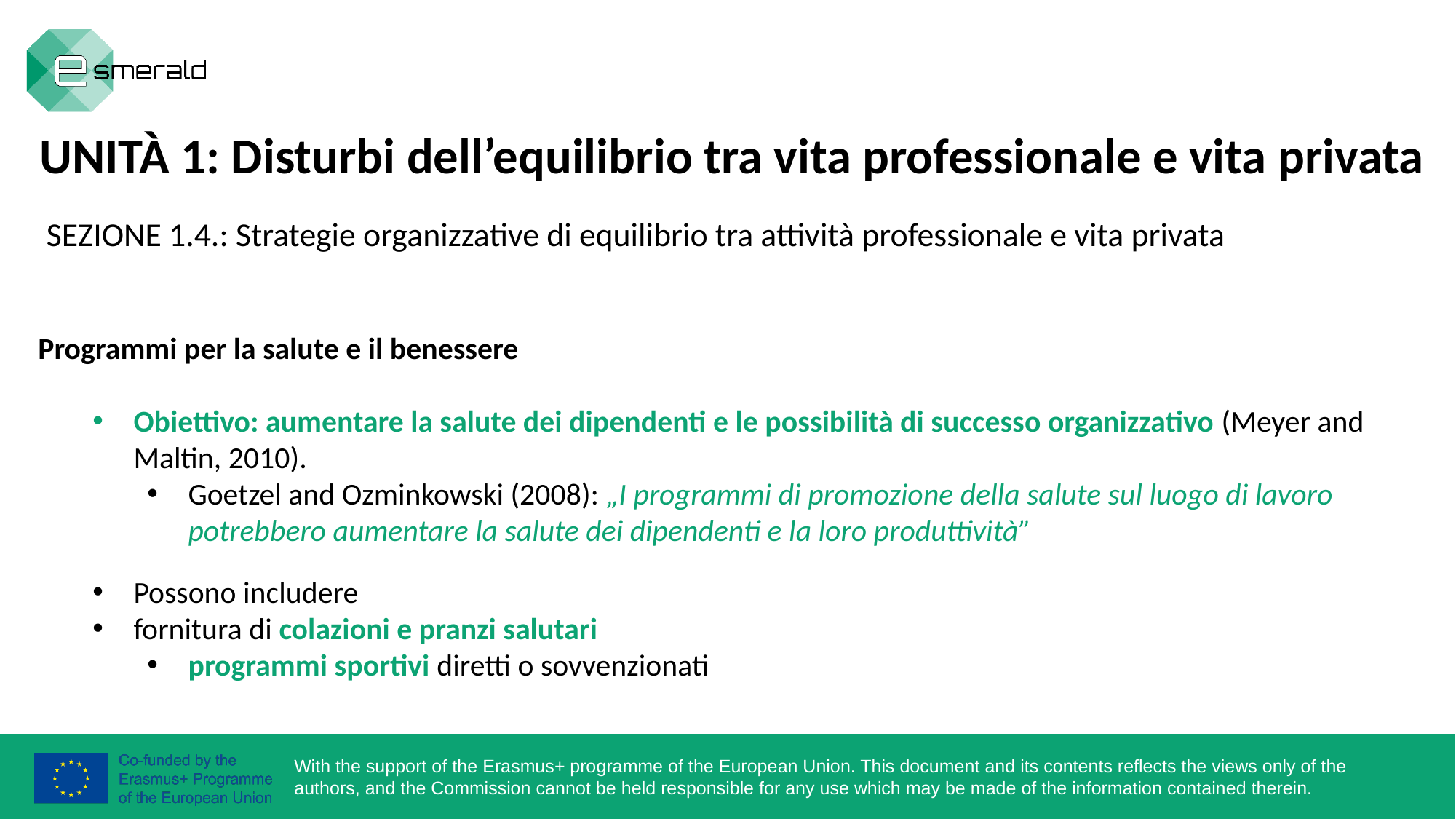

UNITÀ 1: Disturbi dell’equilibrio tra vita professionale e vita privata
SEZIONE 1.4.: Strategie organizzative di equilibrio tra attività professionale e vita privata
Programmi per la salute e il benessere

Obiettivo: aumentare la salute dei dipendenti e le possibilità di successo organizzativo (Meyer and Maltin, 2010).
Goetzel and Ozminkowski (2008): „I programmi di promozione della salute sul luogo di lavoro potrebbero aumentare la salute dei dipendenti e la loro produttività”

Possono includere
fornitura di colazioni e pranzi salutari
programmi sportivi diretti o sovvenzionati